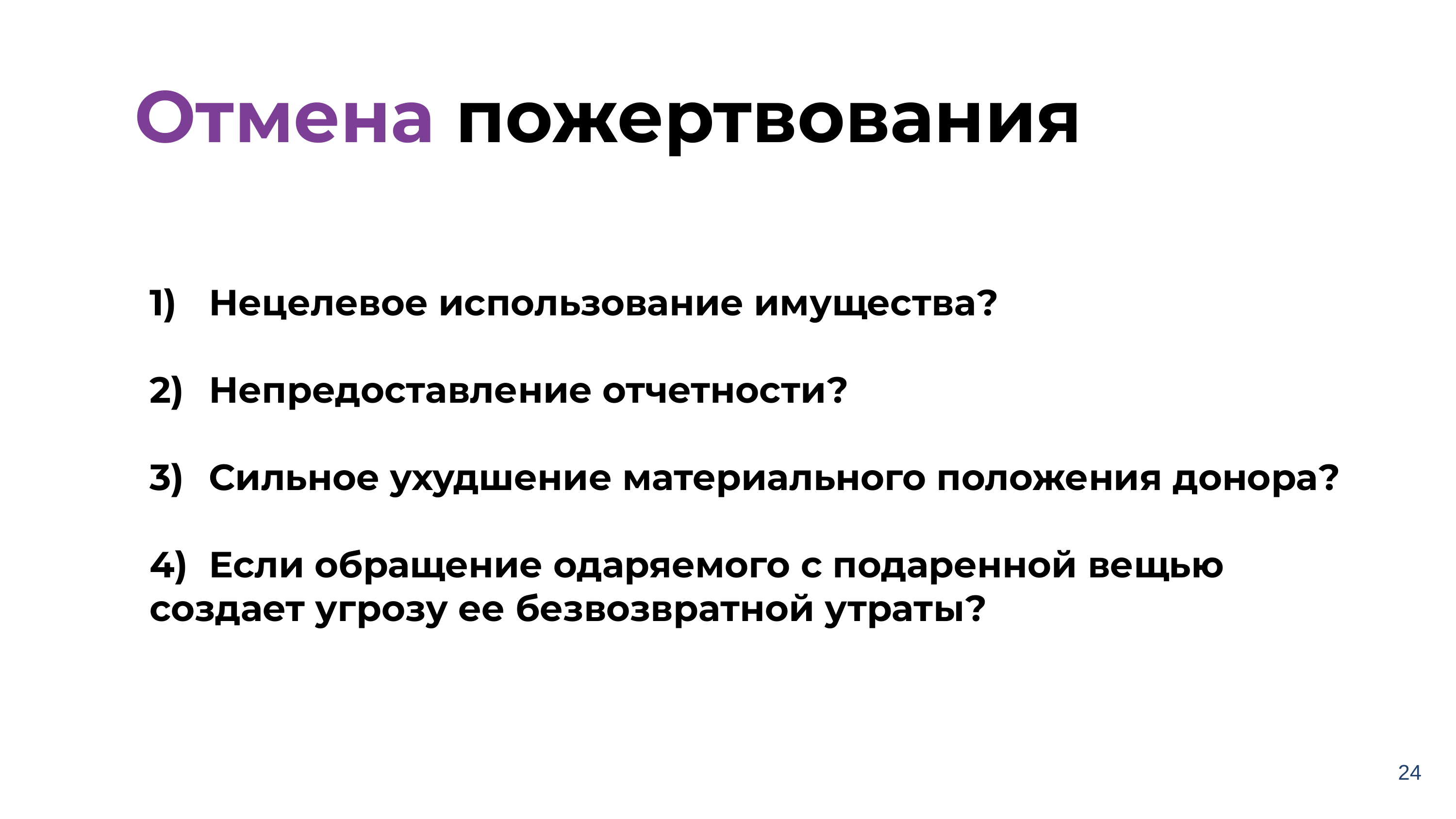

Отмена пожертвования
Нецелевое использование имущества?

Непредоставление отчетности?

Сильное ухудшение материального положения донора?

Если обращение одаряемого с подаренной вещью
создает угрозу ее безвозвратной утраты?
24